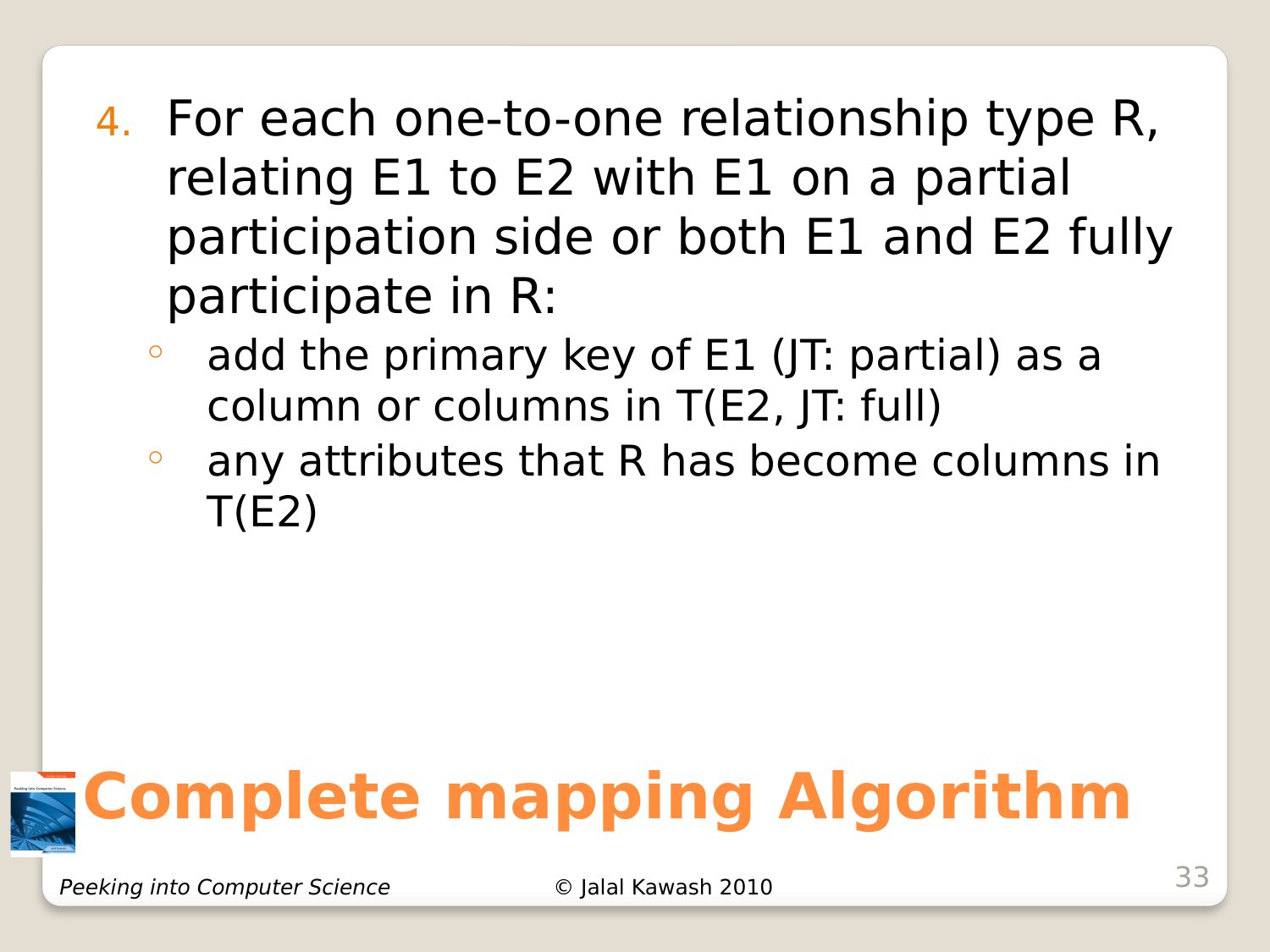

For each one-to-one relationship type R, relating E1 to E2 with E1 on a partial participation side or both E1 and E2 fully participate in R:
add the primary key of E1 (JT: partial) as a column or columns in T(E2, JT: full)
any attributes that R has become columns in T(E2)

# Complete mapping Algorithm
33